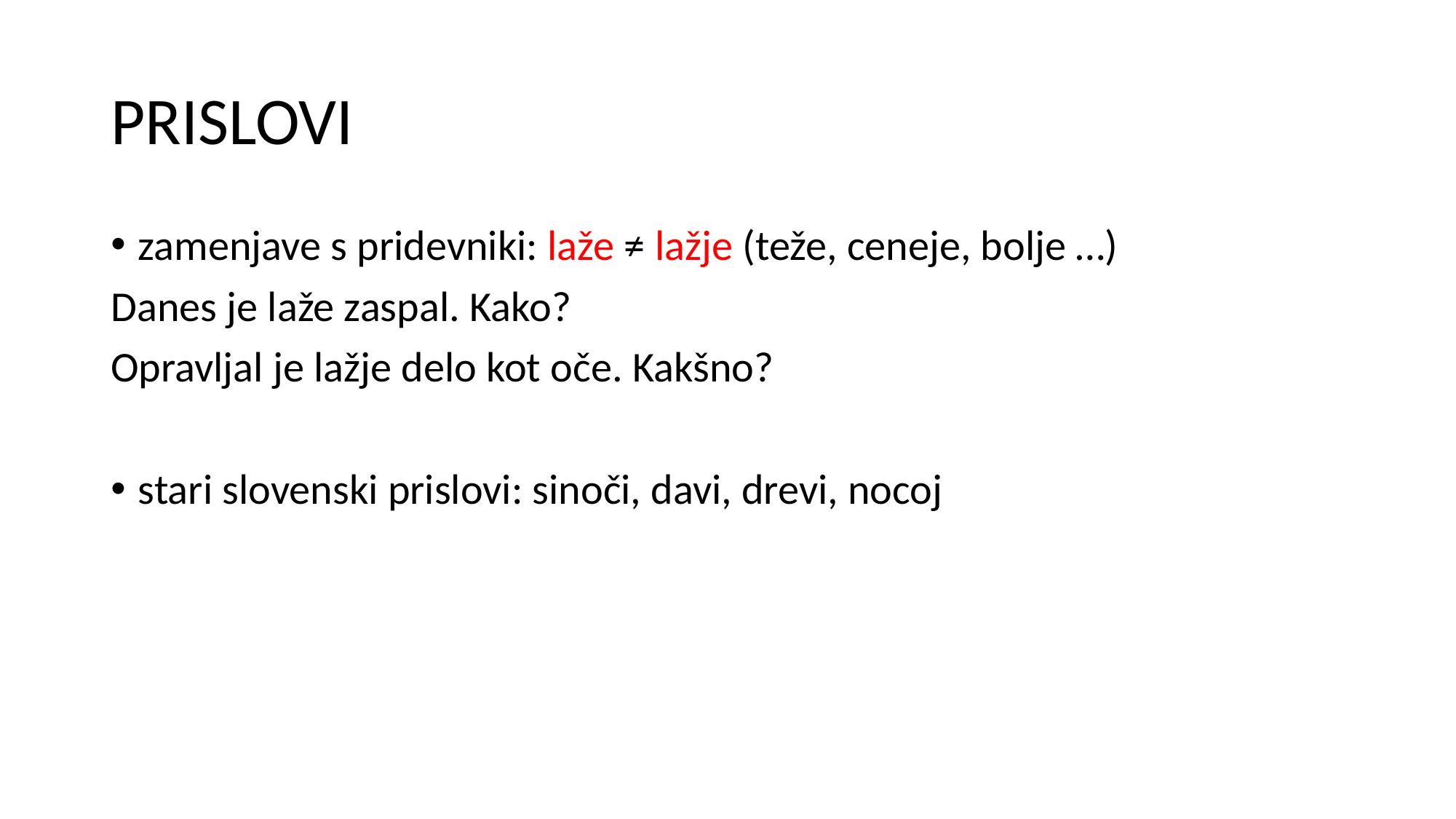

# PRISLOVI
zamenjave s pridevniki: laže ≠ lažje (teže, ceneje, bolje …)
Danes je laže zaspal. Kako?
Opravljal je lažje delo kot oče. Kakšno?

stari slovenski prislovi: sinoči, davi, drevi, nocoj